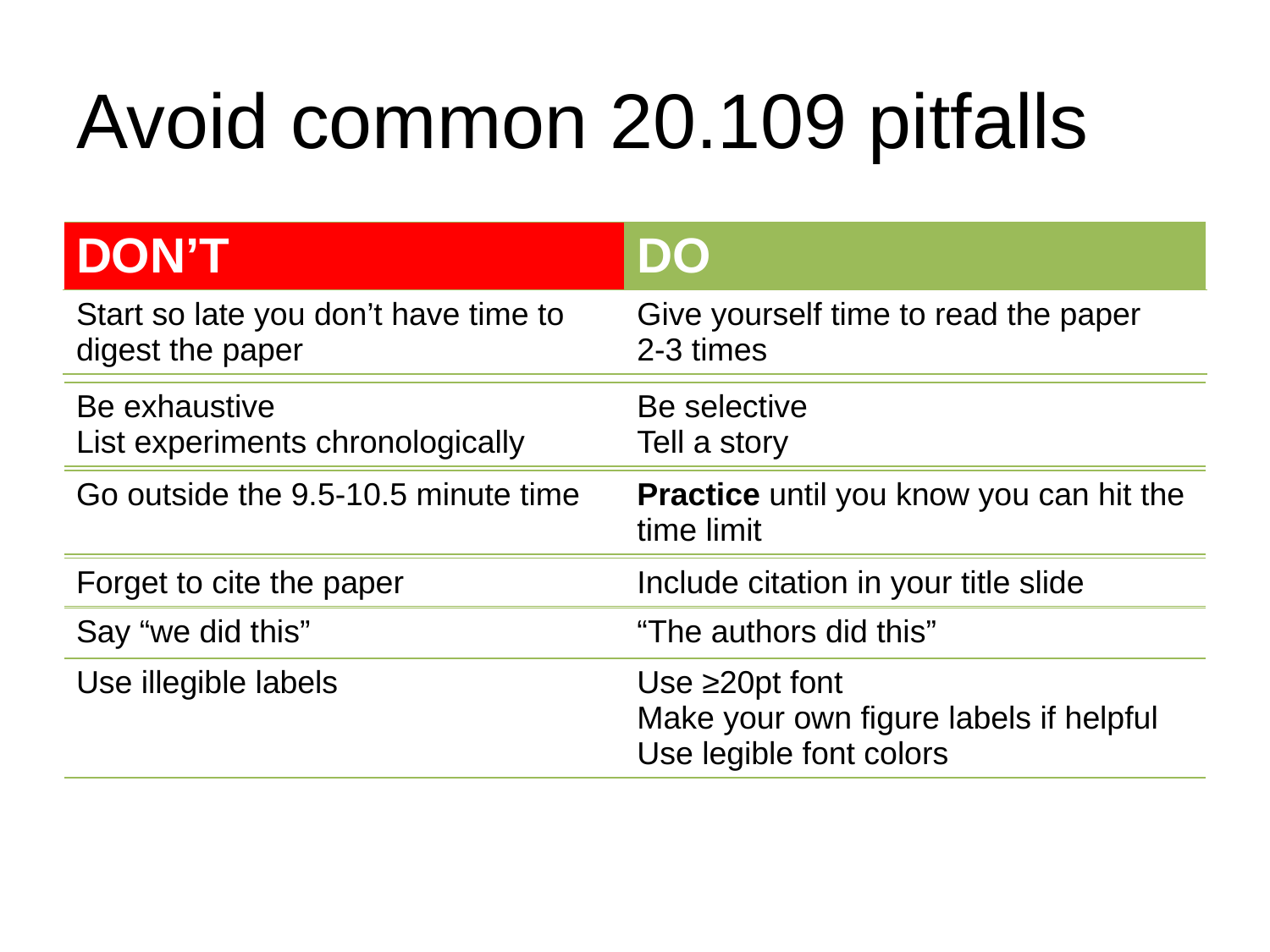

# Avoid common 20.109 pitfalls
| DON’T | DO |
| --- | --- |
| Start so late you don’t have time to digest the paper | Give yourself time to read the paper 2-3 times |
| Be exhaustive List experiments chronologically | Be selective Tell a story |
| --- | --- |
| Go outside the 9.5-10.5 minute time | Practice until you know you can hit the time limit |
| --- | --- |
| Forget to cite the paper | Include citation in your title slide |
| --- | --- |
| Say “we did this” | “The authors did this” |
| --- | --- |
| Use illegible labels | Use ≥20pt font Make your own figure labels if helpful Use legible font colors |
| --- | --- |